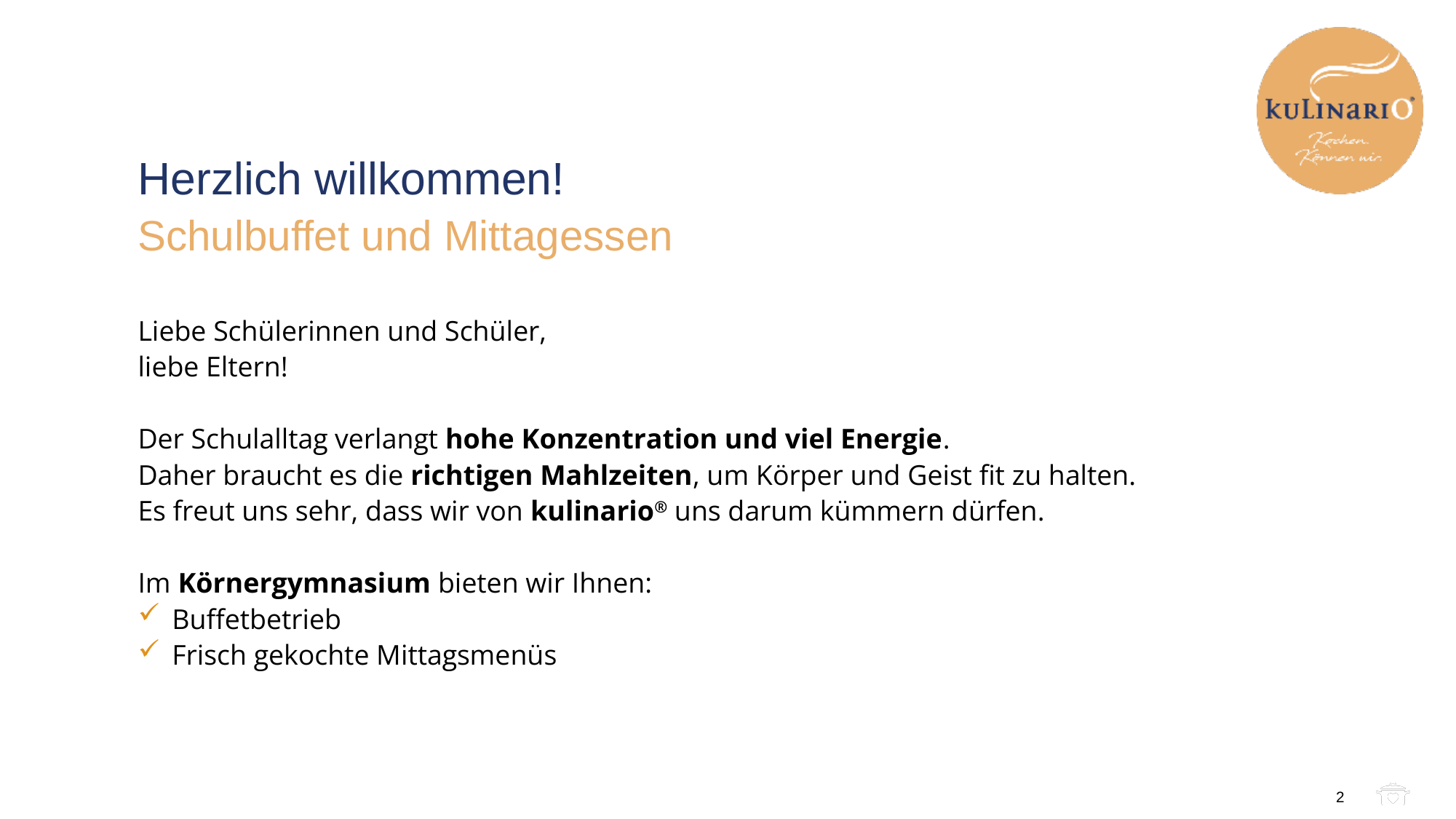

# Herzlich willkommen! Schulbuffet und Mittagessen
Liebe Schülerinnen und Schüler,
liebe Eltern!

Der Schulalltag verlangt hohe Konzentration und viel Energie.
Daher braucht es die richtigen Mahlzeiten, um Körper und Geist fit zu halten.
Es freut uns sehr, dass wir von kulinario® uns darum kümmern dürfen.
Im Körnergymnasium bieten wir Ihnen:
Buffetbetrieb
Frisch gekochte Mittagsmenüs